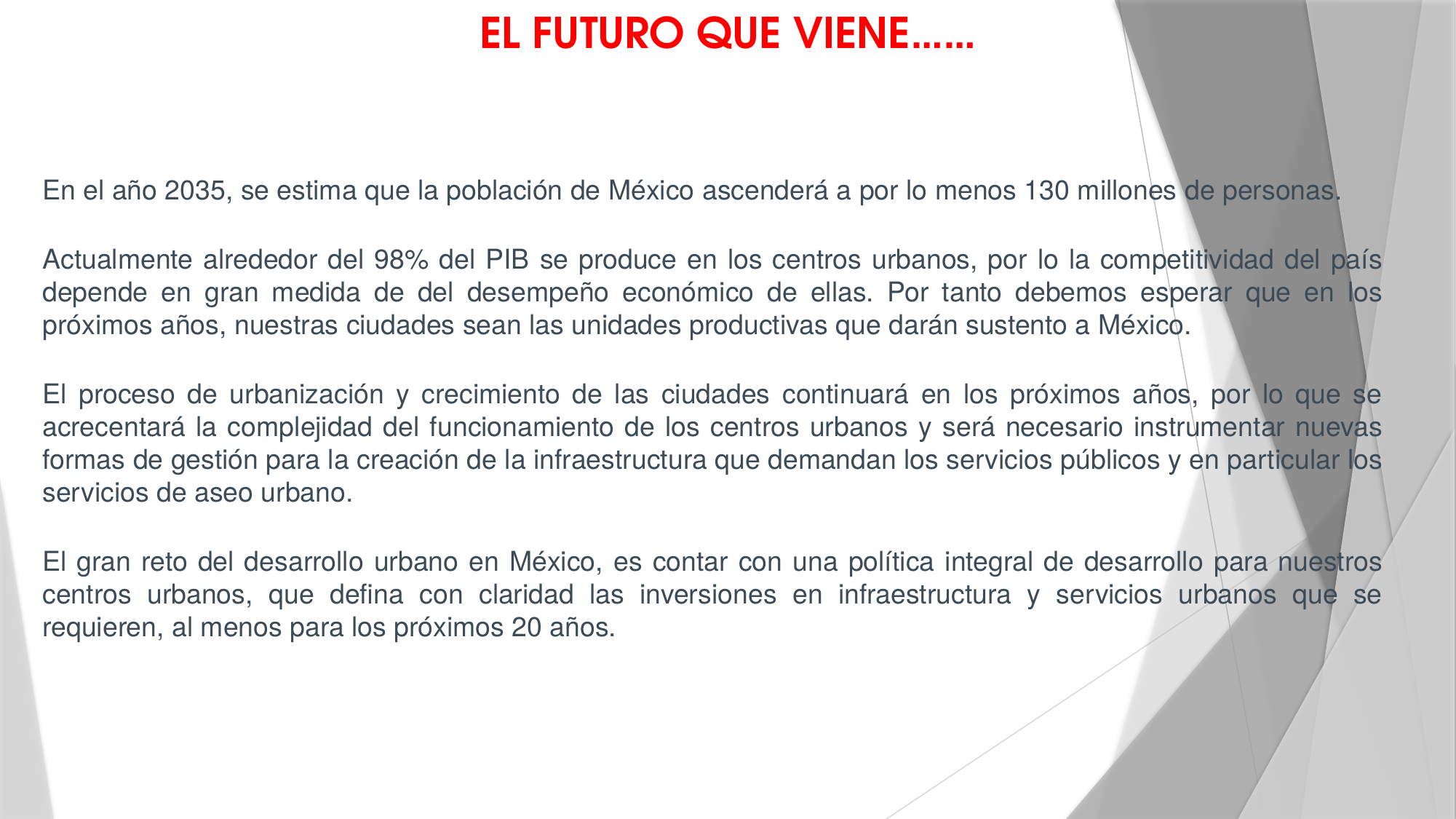

EL FUTURO QUE VIENE……
En el año 2035, se estima que la población de México ascenderá a por lo menos 130 millones de personas.
Actualmente alrededor del 98% del PIB se produce en los centros urbanos, por lo la competitividad del país depende en gran medida de del desempeño económico de ellas. Por tanto debemos esperar que en los próximos años, nuestras ciudades sean las unidades productivas que darán sustento a México.
El proceso de urbanización y crecimiento de las ciudades continuará en los próximos años, por lo que se acrecentará la complejidad del funcionamiento de los centros urbanos y será necesario instrumentar nuevas formas de gestión para la creación de la infraestructura que demandan los servicios públicos y en particular los servicios de aseo urbano.
El gran reto del desarrollo urbano en México, es contar con una política integral de desarrollo para nuestros centros urbanos, que defina con claridad las inversiones en infraestructura y servicios urbanos que se requieren, al menos para los próximos 20 años.